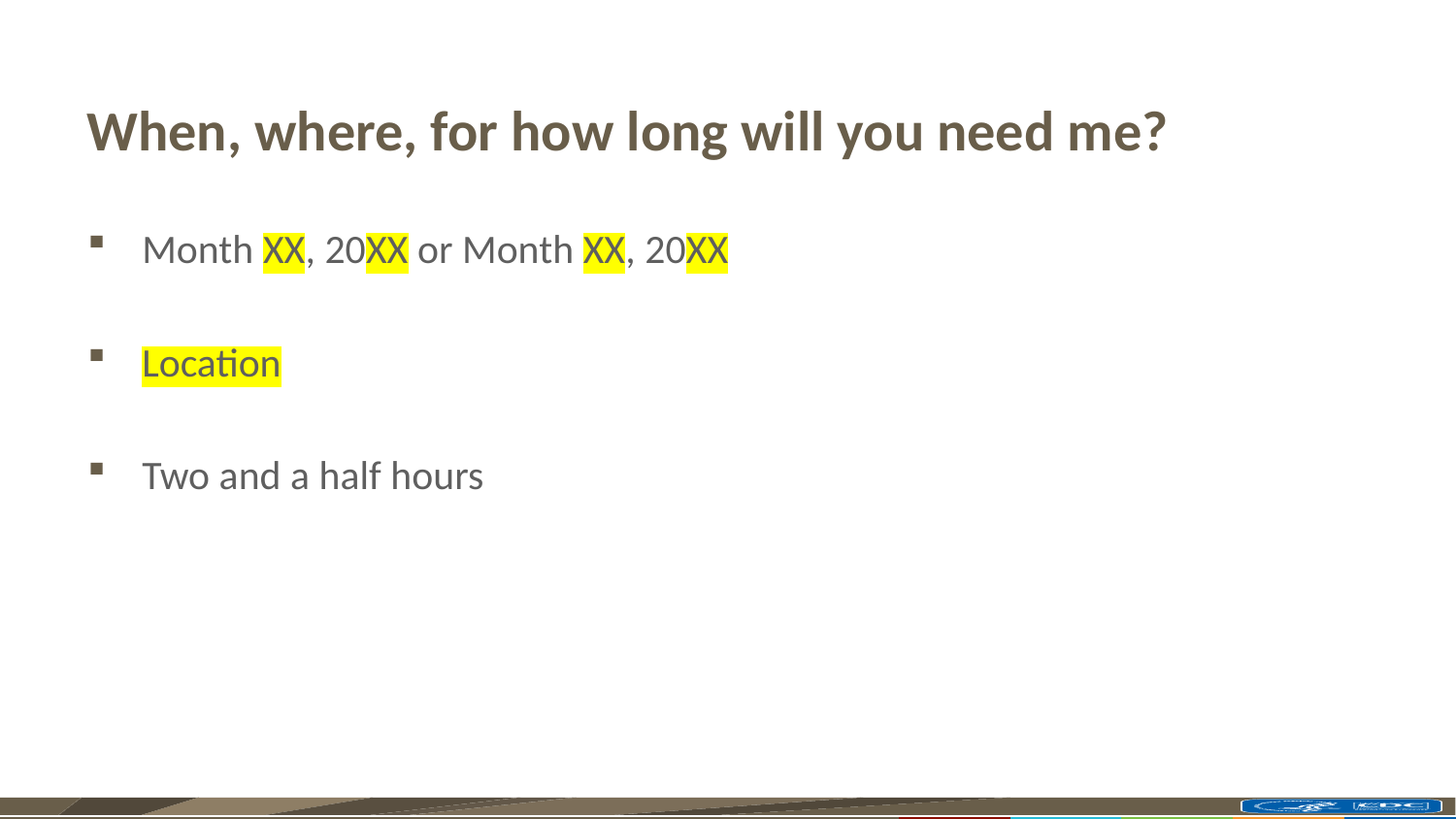

# When, where, for how long will you need me?
Month XX, 20XX or Month XX, 20XX

Location

Two and a half hours